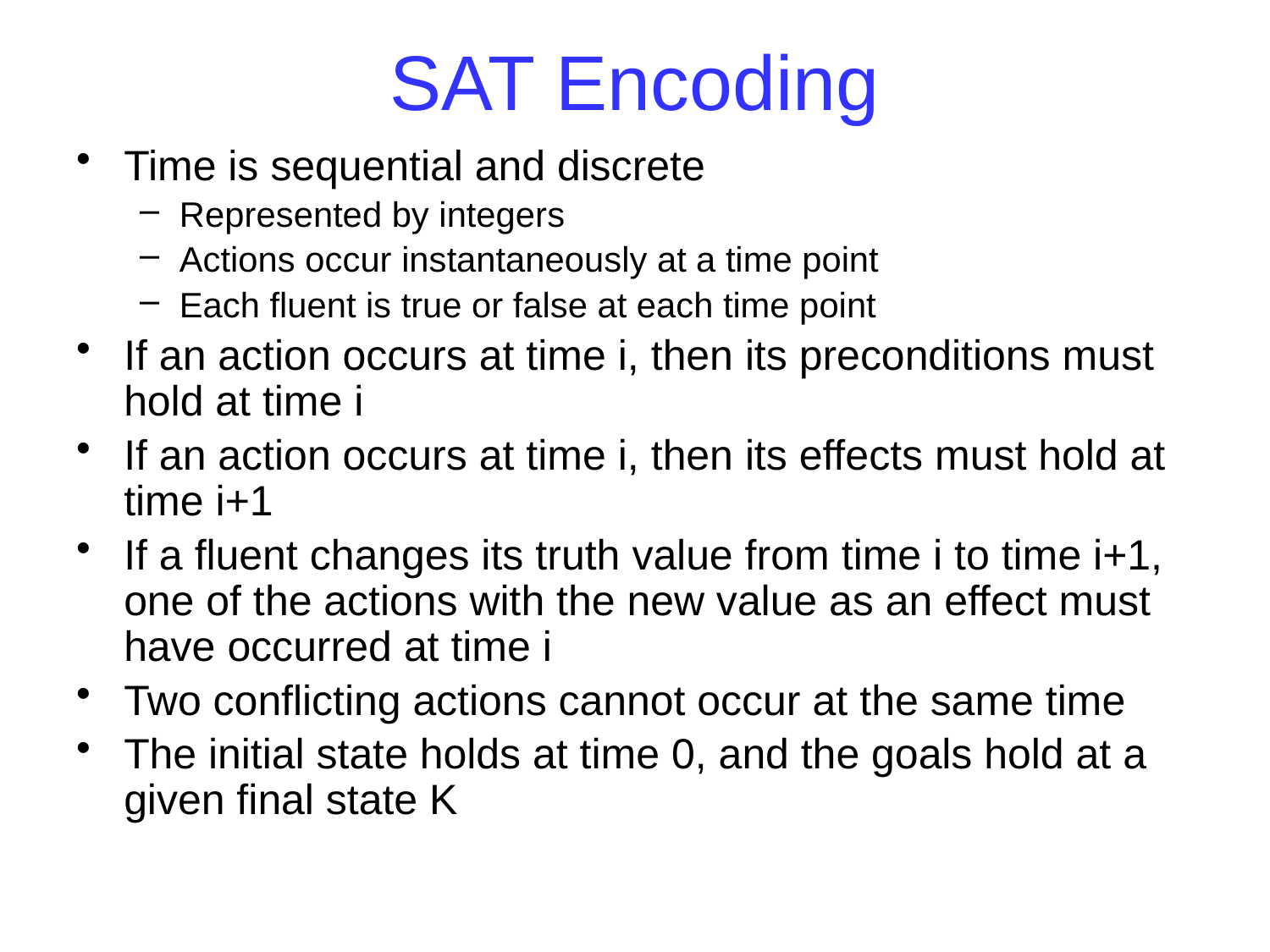

# SAT Encoding
Time is sequential and discrete
Represented by integers
Actions occur instantaneously at a time point
Each fluent is true or false at each time point
If an action occurs at time i, then its preconditions must hold at time i
If an action occurs at time i, then its effects must hold at time i+1
If a fluent changes its truth value from time i to time i+1, one of the actions with the new value as an effect must have occurred at time i
Two conflicting actions cannot occur at the same time
The initial state holds at time 0, and the goals hold at a given final state K